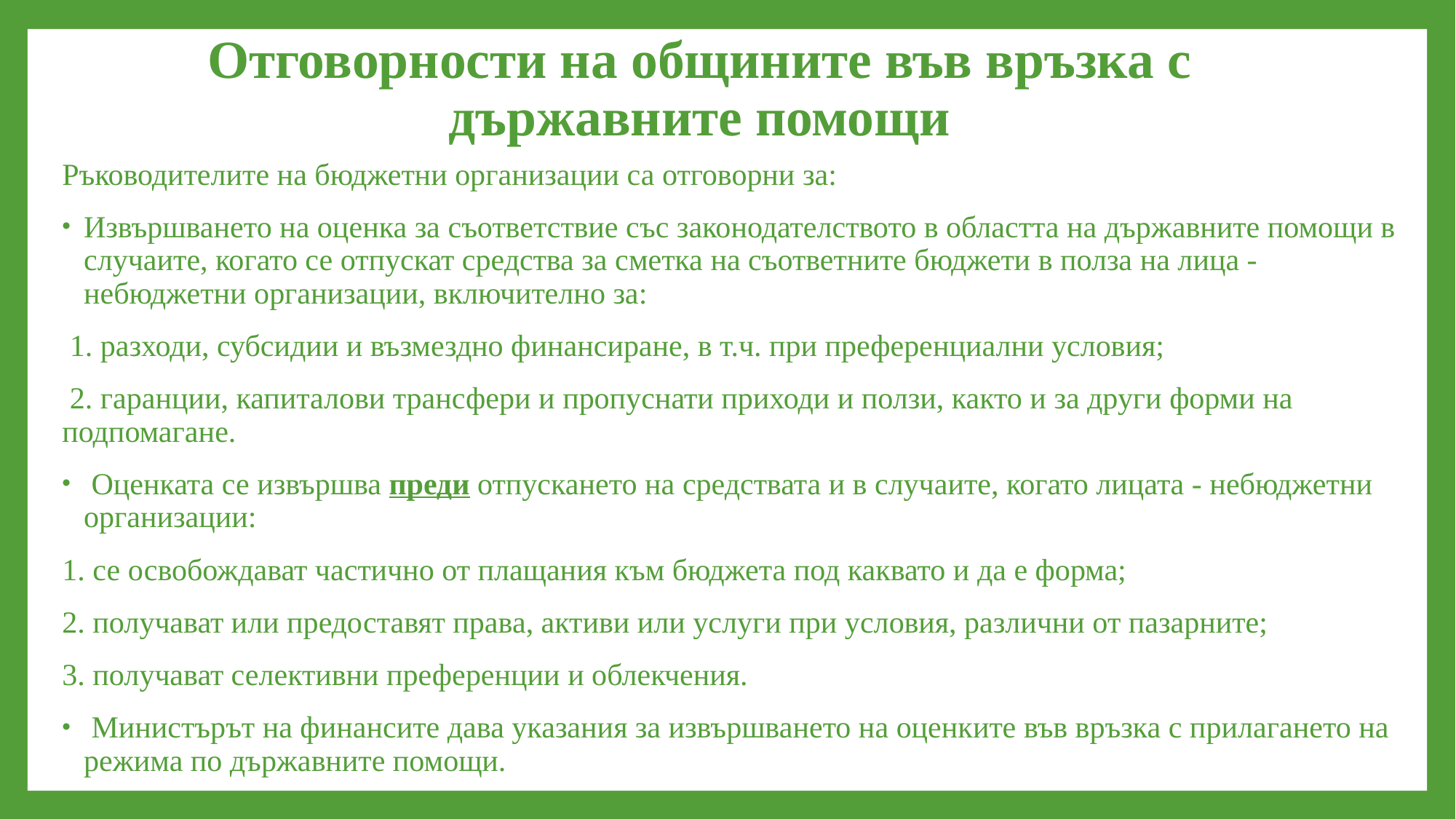

# Отговорности на общините във връзка с държавните помощи
Ръководителите на бюджетни организации са отговорни за:
Извършването на оценка за съответствие със законодателството в областта на държавните помощи в случаите, когато се отпускат средства за сметка на съответните бюджети в полза на лица - небюджетни организации, включително за:
 1. разходи, субсидии и възмездно финансиране, в т.ч. при преференциални условия;
 2. гаранции, капиталови трансфери и пропуснати приходи и ползи, както и за други форми на подпомагане.
 Оценката се извършва преди отпускането на средствата и в случаите, когато лицата - небюджетни организации:
1. се освобождават частично от плащания към бюджета под каквато и да е форма;
2. получават или предоставят права, активи или услуги при условия, различни от пазарните;
3. получават селективни преференции и облекчения.
 Министърът на финансите дава указания за извършването на оценките във връзка с прилагането на режима по държавните помощи.